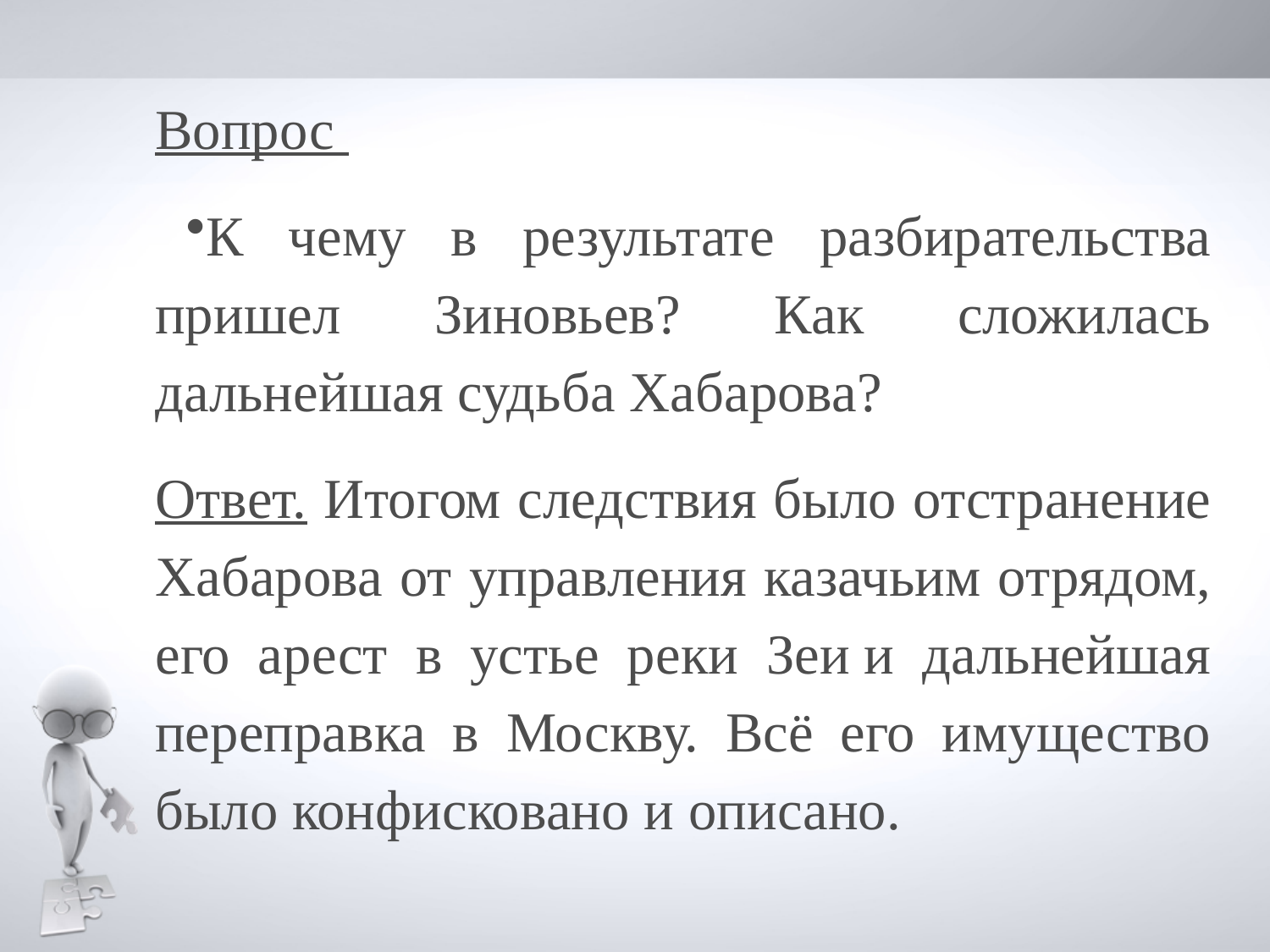

Вопрос
К чему в результате разбирательства пришел Зиновьев? Как сложилась дальнейшая судьба Хабарова?
Ответ. Итогом следствия было отстранение Хабарова от управления казачьим отрядом, его арест в устье реки Зеи и дальнейшая переправка в Москву. Всё его имущество было конфисковано и описано.